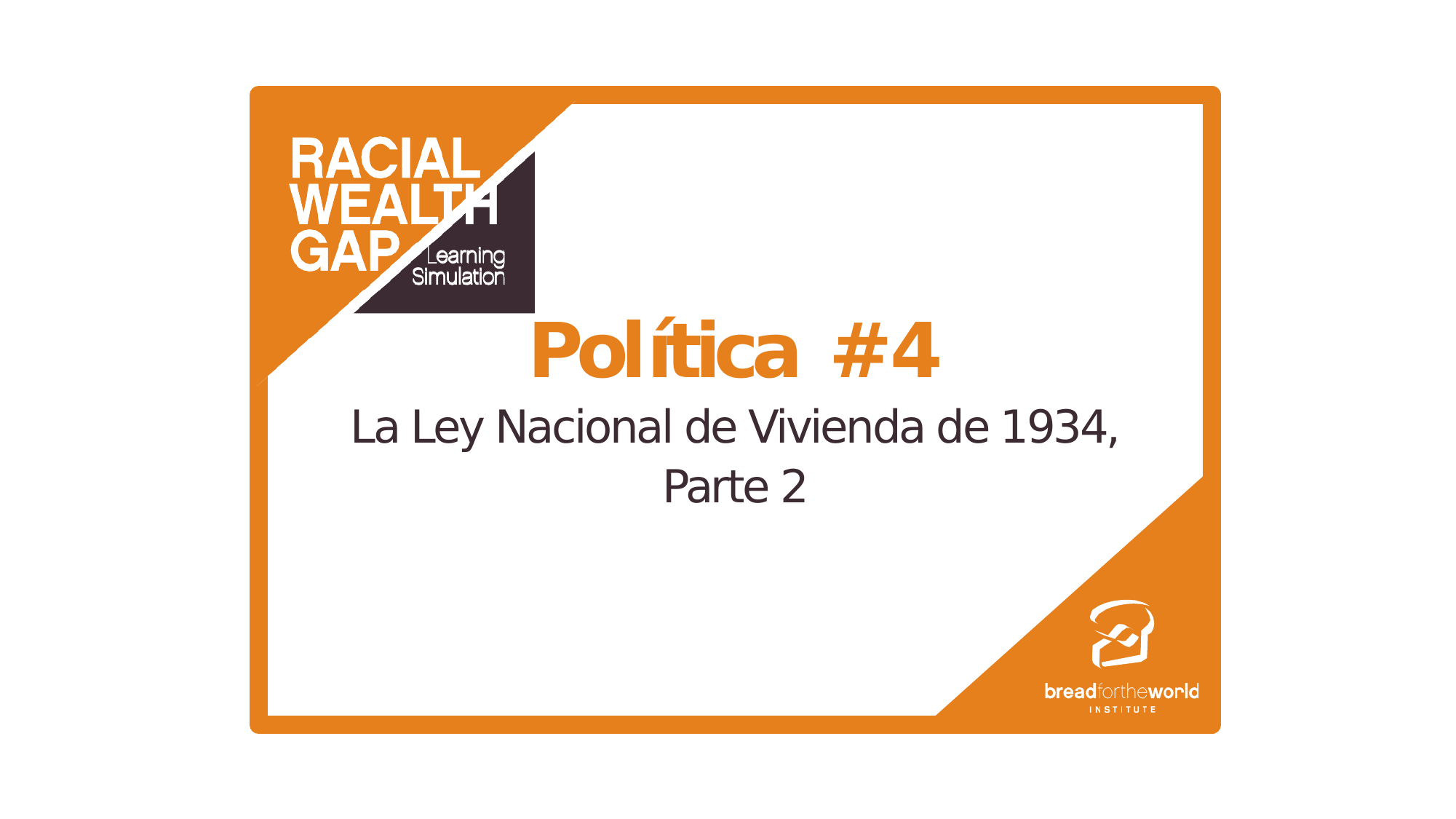

Política #      4
La Ley Nacional de Vivienda de 1934,
Parte 2